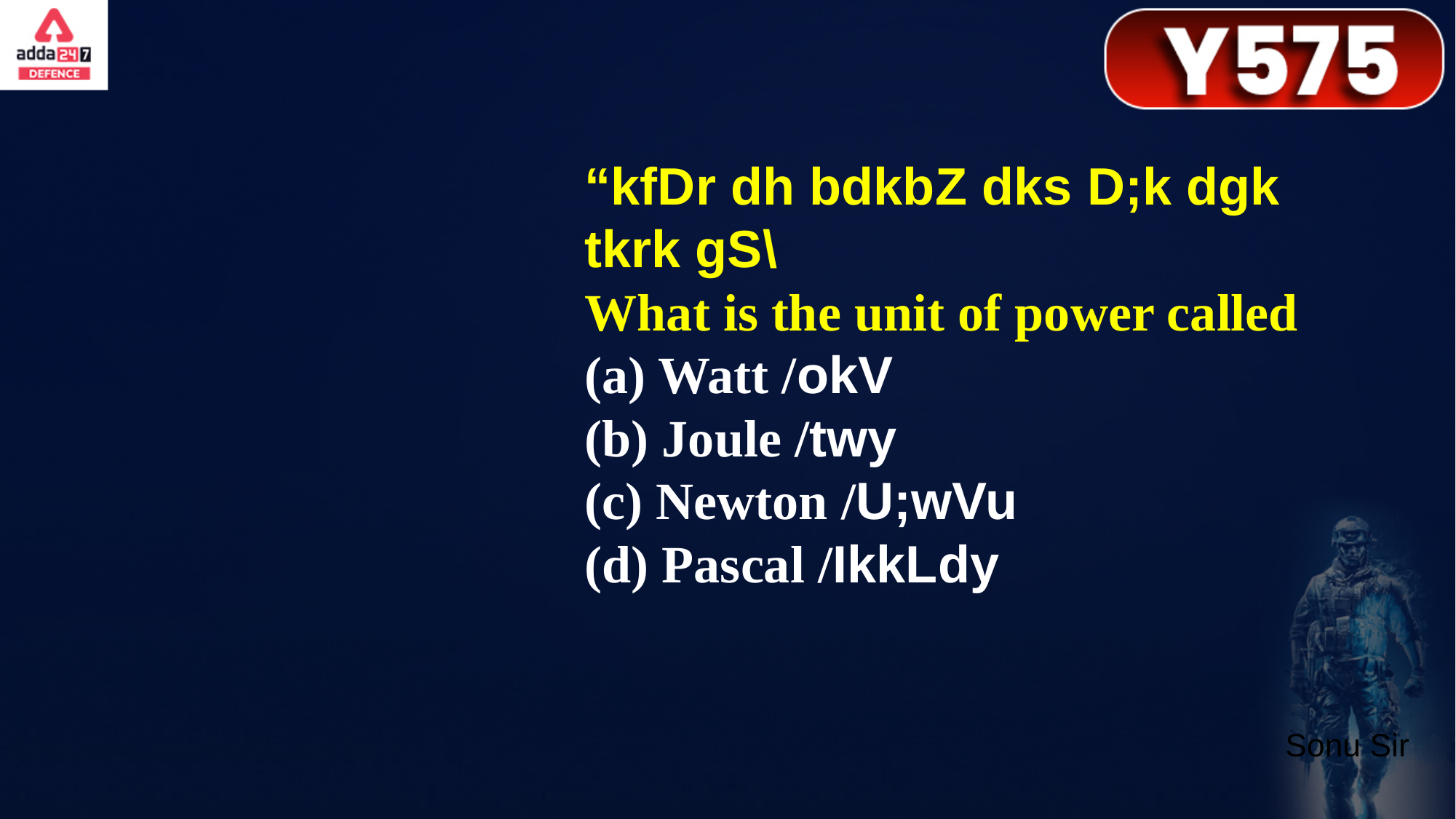

“kfDr dh bdkbZ dks D;k dgk tkrk gS\
What is the unit of power called
(a) Watt /okV
(b) Joule /twy
(c) Newton /U;wVu
(d) Pascal /IkkLdy
Sonu Sir